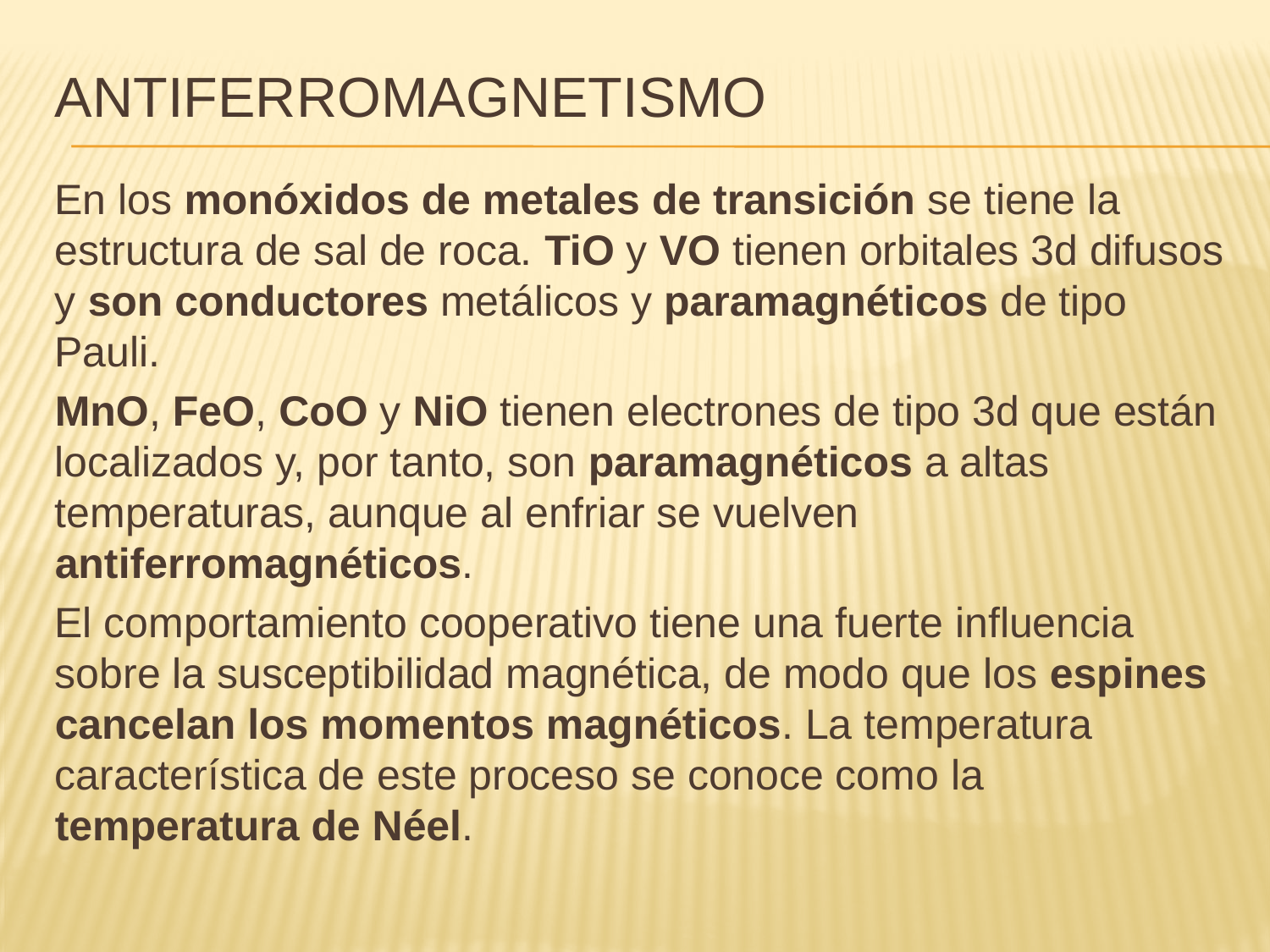

# antiferromagnetismo
En los monóxidos de metales de transición se tiene la estructura de sal de roca. TiO y VO tienen orbitales 3d difusos y son conductores metálicos y paramagnéticos de tipo Pauli.
MnO, FeO, CoO y NiO tienen electrones de tipo 3d que están localizados y, por tanto, son paramagnéticos a altas temperaturas, aunque al enfriar se vuelven antiferromagnéticos.
El comportamiento cooperativo tiene una fuerte influencia sobre la susceptibilidad magnética, de modo que los espines cancelan los momentos magnéticos. La temperatura característica de este proceso se conoce como la temperatura de Néel.